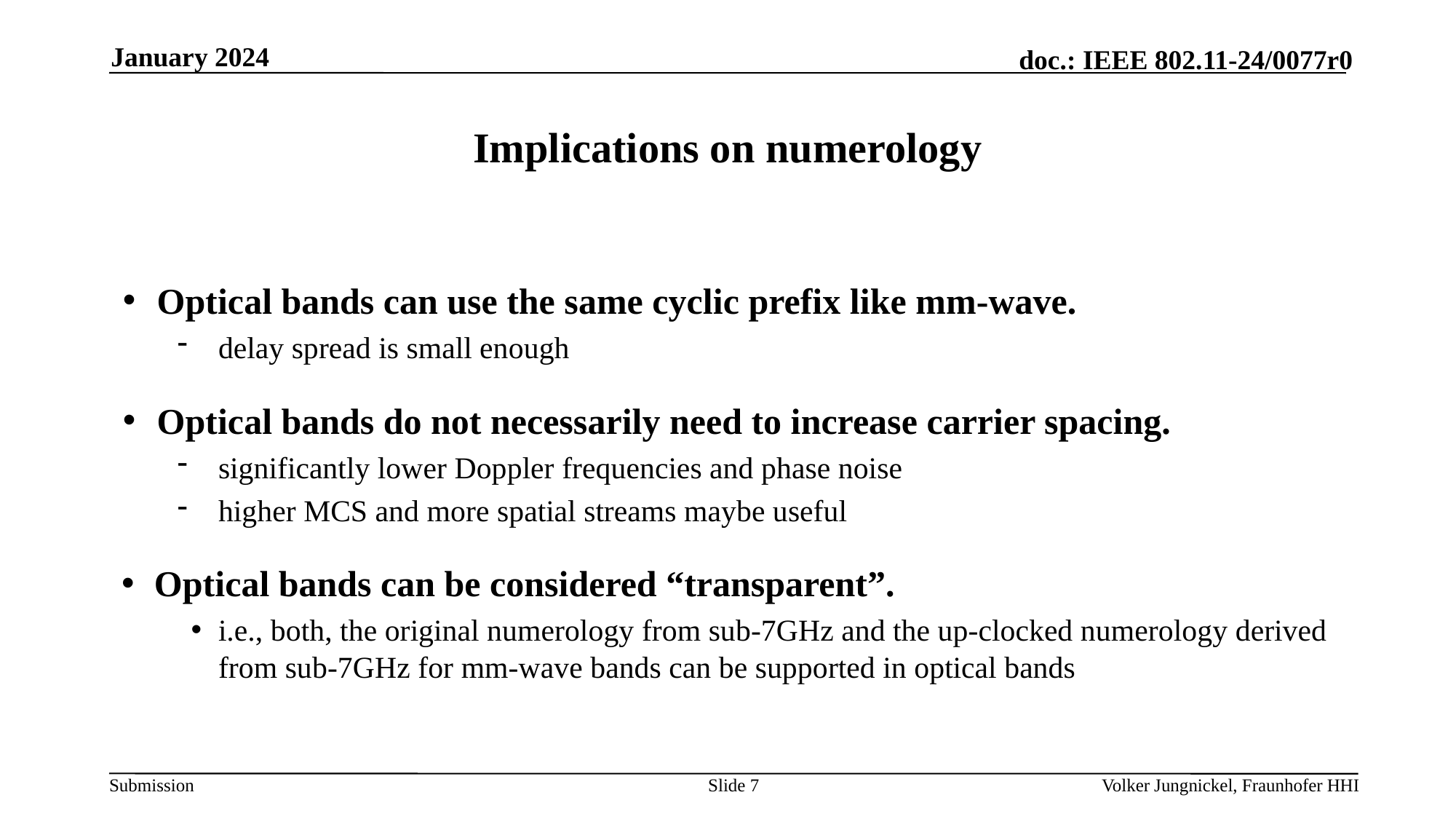

January 2024
# Implications on numerology

Optical bands can use the same cyclic prefix like mm-wave.
delay spread is small enough

Optical bands do not necessarily need to increase carrier spacing.
significantly lower Doppler frequencies and phase noise
higher MCS and more spatial streams maybe useful

Optical bands can be considered “transparent”.
i.e., both, the original numerology from sub-7GHz and the up-clocked numerology derived from sub-7GHz for mm-wave bands can be supported in optical bands

Slide 7
Volker Jungnickel, Fraunhofer HHI